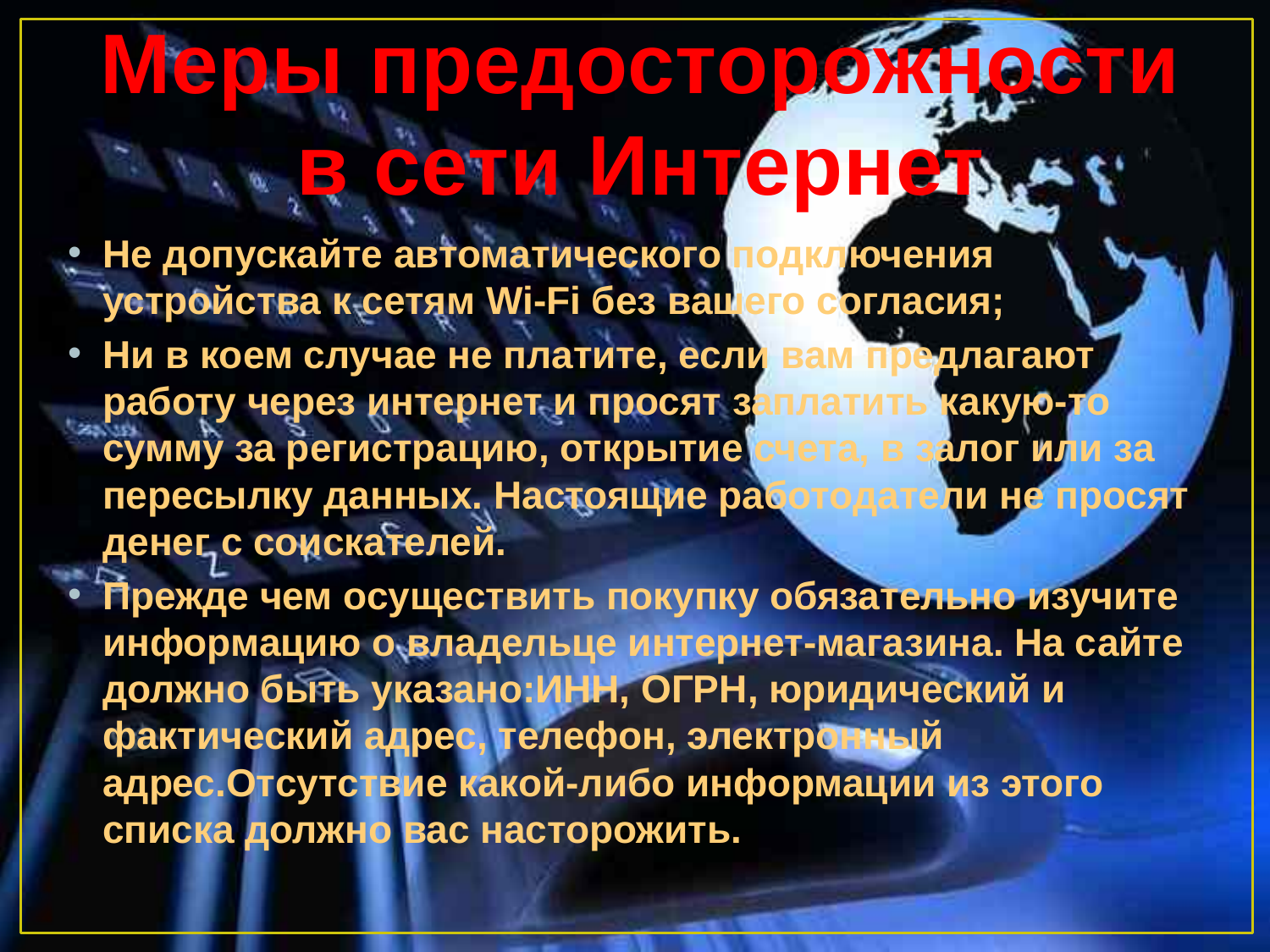

# Меры предосторожности в сети Интернет
Не допускайте автоматического подключения устройства к сетям Wi-Fi без вашего согласия;
Ни в коем случае не платите, если вам предлагают работу через интернет и просят заплатить какую-то сумму за регистрацию, открытие счета, в залог или за пересылку данных. Настоящие работодатели не просят денег с соискателей.
Прежде чем осуществить покупку обязательно изучите информацию о владельце интернет-магазина. На сайте должно быть указано:ИНН, ОГРН, юридический и фактический адрес, телефон, электронный адрес.Отсутствие какой-либо информации из этого списка должно вас насторожить.